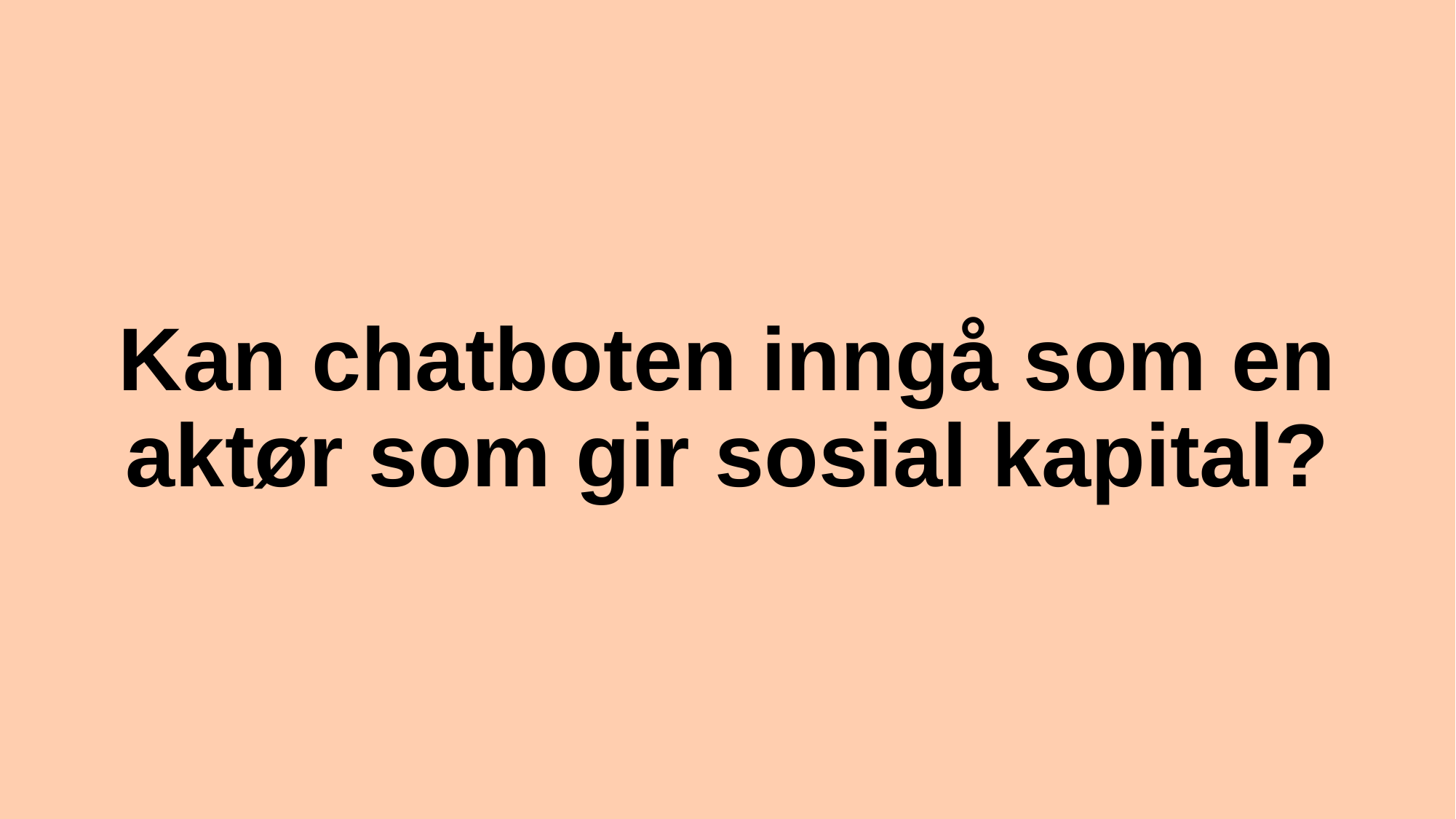

# Kan chatboten inngå som en aktør som gir sosial kapital?